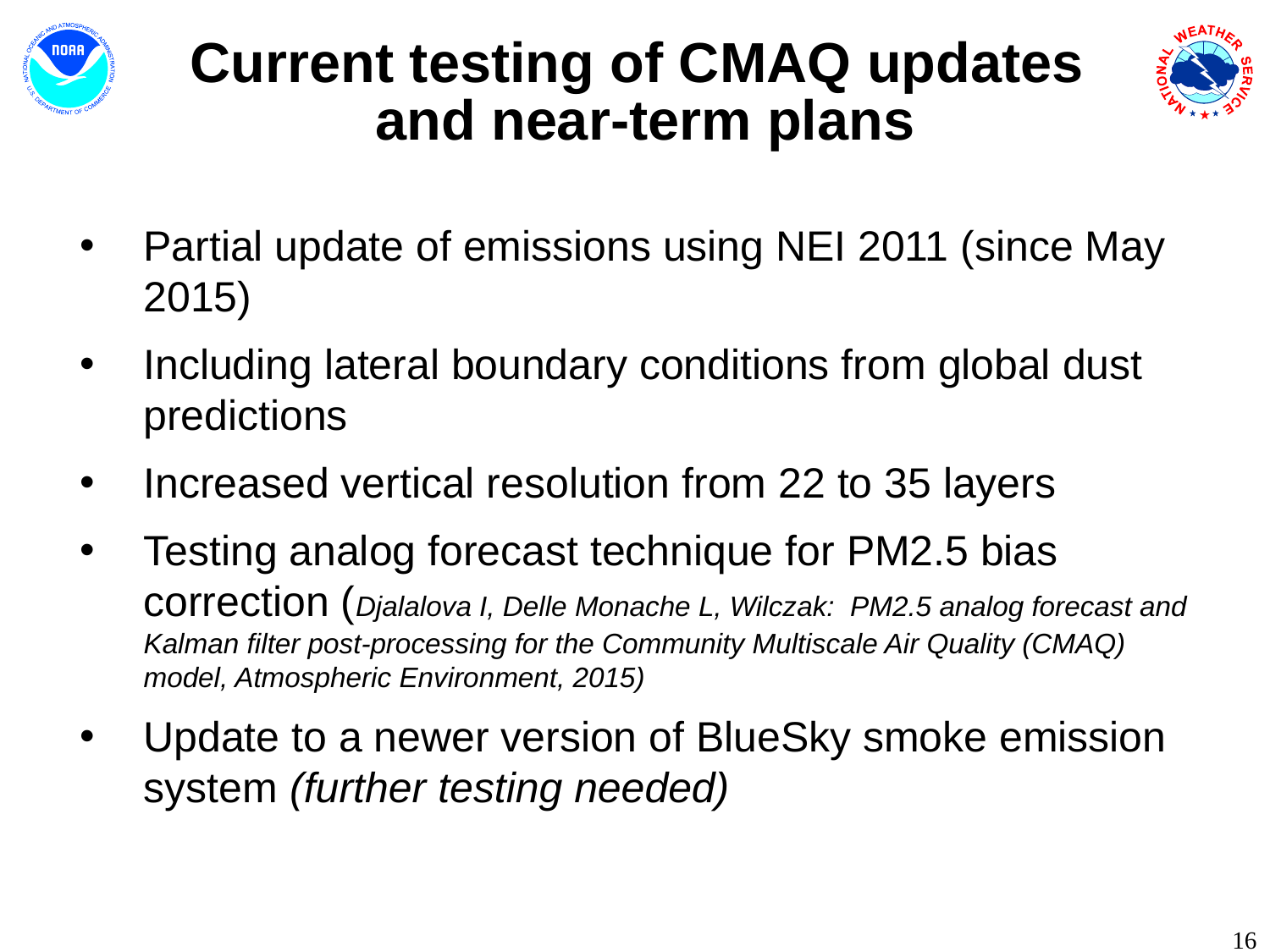

# Current testing of CMAQ updates and near-term plans
Partial update of emissions using NEI 2011 (since May 2015)
Including lateral boundary conditions from global dust predictions
Increased vertical resolution from 22 to 35 layers
Testing analog forecast technique for PM2.5 bias correction (Djalalova I, Delle Monache L, Wilczak:  PM2.5 analog forecast and Kalman filter post-processing for the Community Multiscale Air Quality (CMAQ) model, Atmospheric Environment, 2015)
Update to a newer version of BlueSky smoke emission system (further testing needed)

16